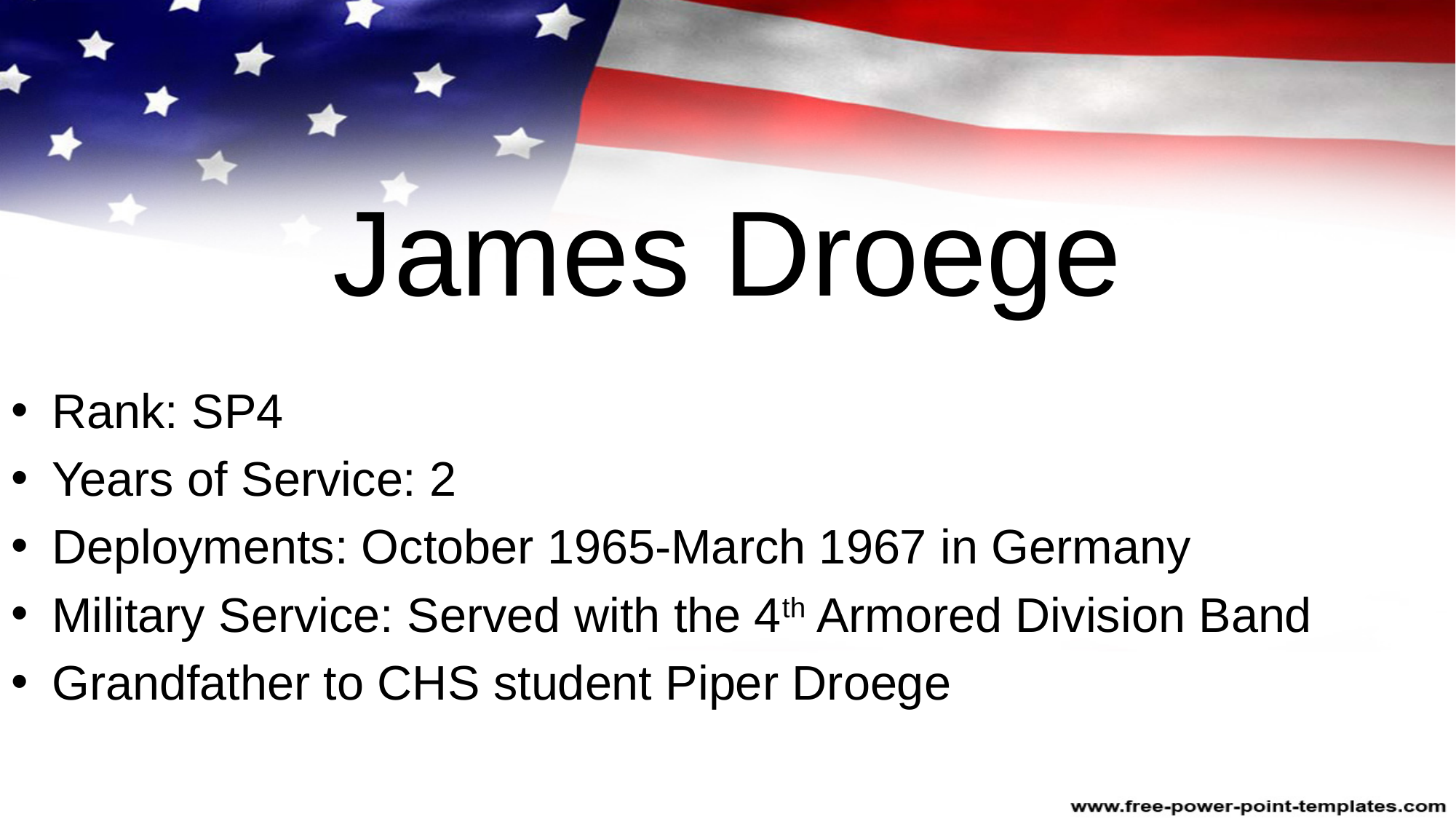

# James Droege
Rank: SP4
Years of Service: 2
Deployments: October 1965-March 1967 in Germany
Military Service: Served with the 4th Armored Division Band
Grandfather to CHS student Piper Droege